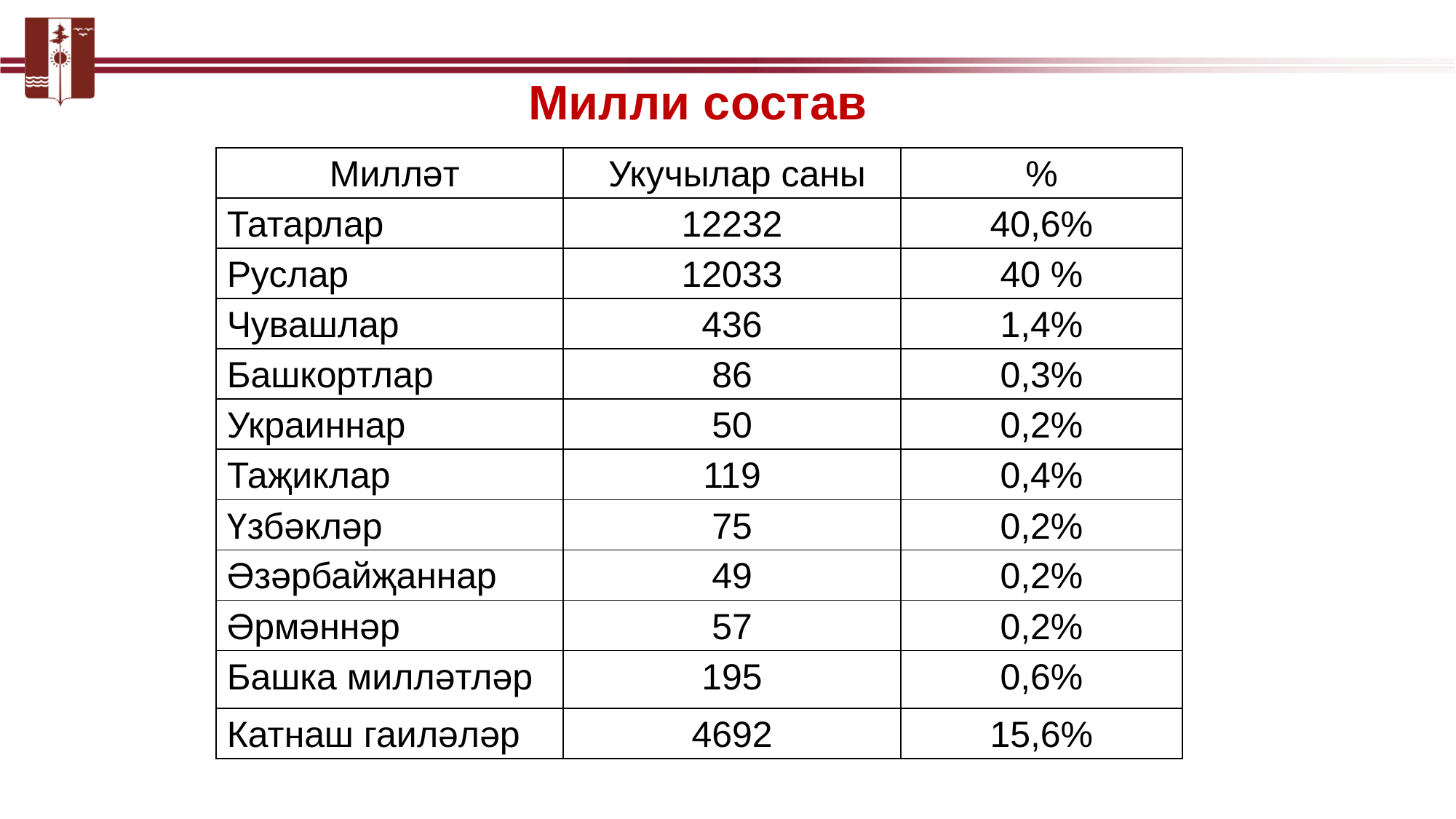

Милли состав
| Милләт | Укучылар саны | % |
| --- | --- | --- |
| Татарлар | 12232 | 40,6% |
| Руслар | 12033 | 40 % |
| Чувашлар | 436 | 1,4% |
| Башкортлар | 86 | 0,3% |
| Украиннар | 50 | 0,2% |
| Таҗиклар | 119 | 0,4% |
| Үзбәкләр | 75 | 0,2% |
| Әзәрбайҗаннар | 49 | 0,2% |
| Әрмәннәр | 57 | 0,2% |
| Башка милләтләр | 195 | 0,6% |
| Катнаш гаиләләр | 4692 | 15,6% |